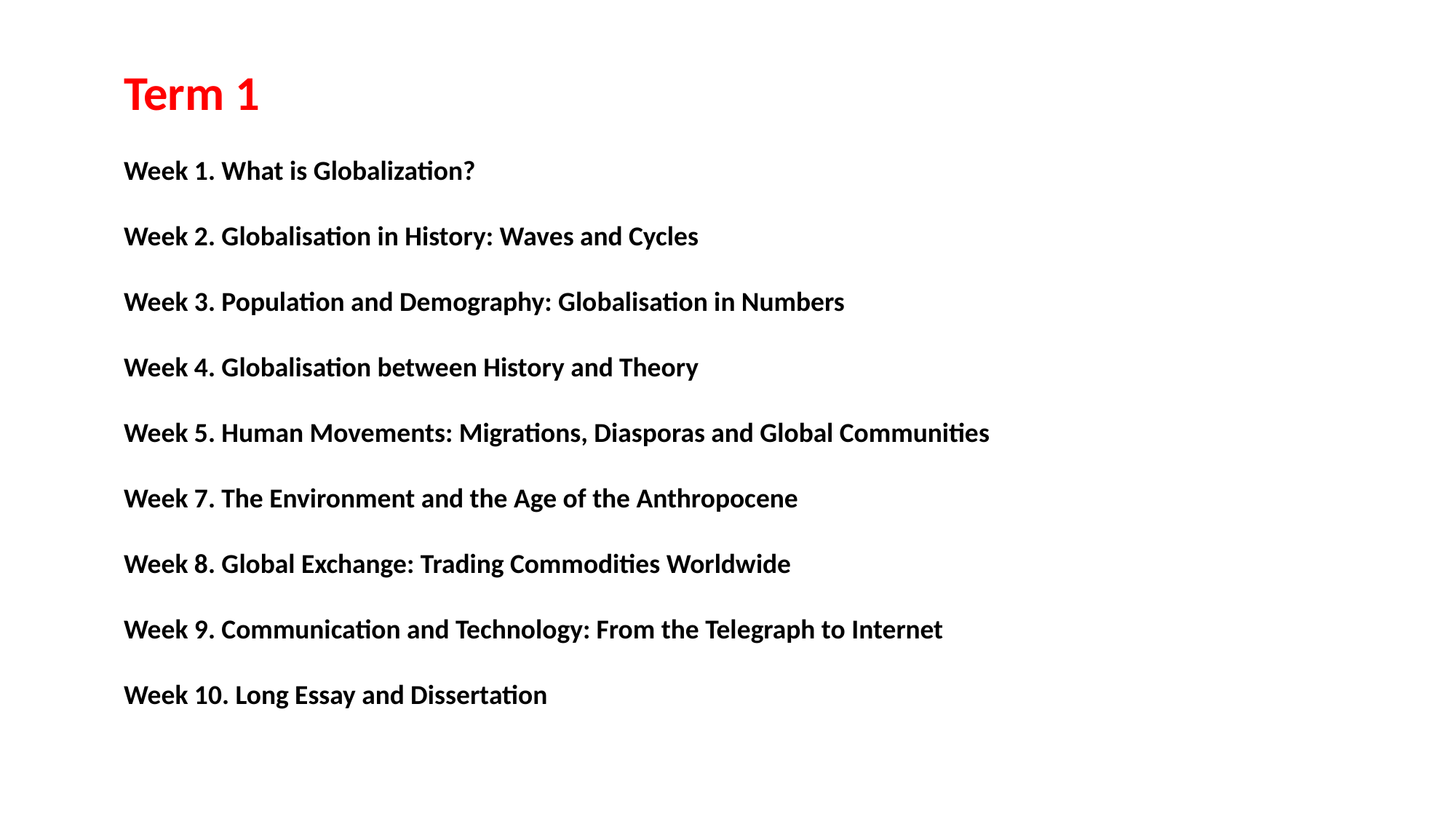

Term 1

Week 1. What is Globalization?

Week 2. Globalisation in History: Waves and Cycles

Week 3. Population and Demography: Globalisation in Numbers

Week 4. Globalisation between History and Theory

Week 5. Human Movements: Migrations, Diasporas and Global Communities

Week 7. The Environment and the Age of the Anthropocene

Week 8. Global Exchange: Trading Commodities Worldwide

Week 9. Communication and Technology: From the Telegraph to Internet

Week 10. Long Essay and Dissertation